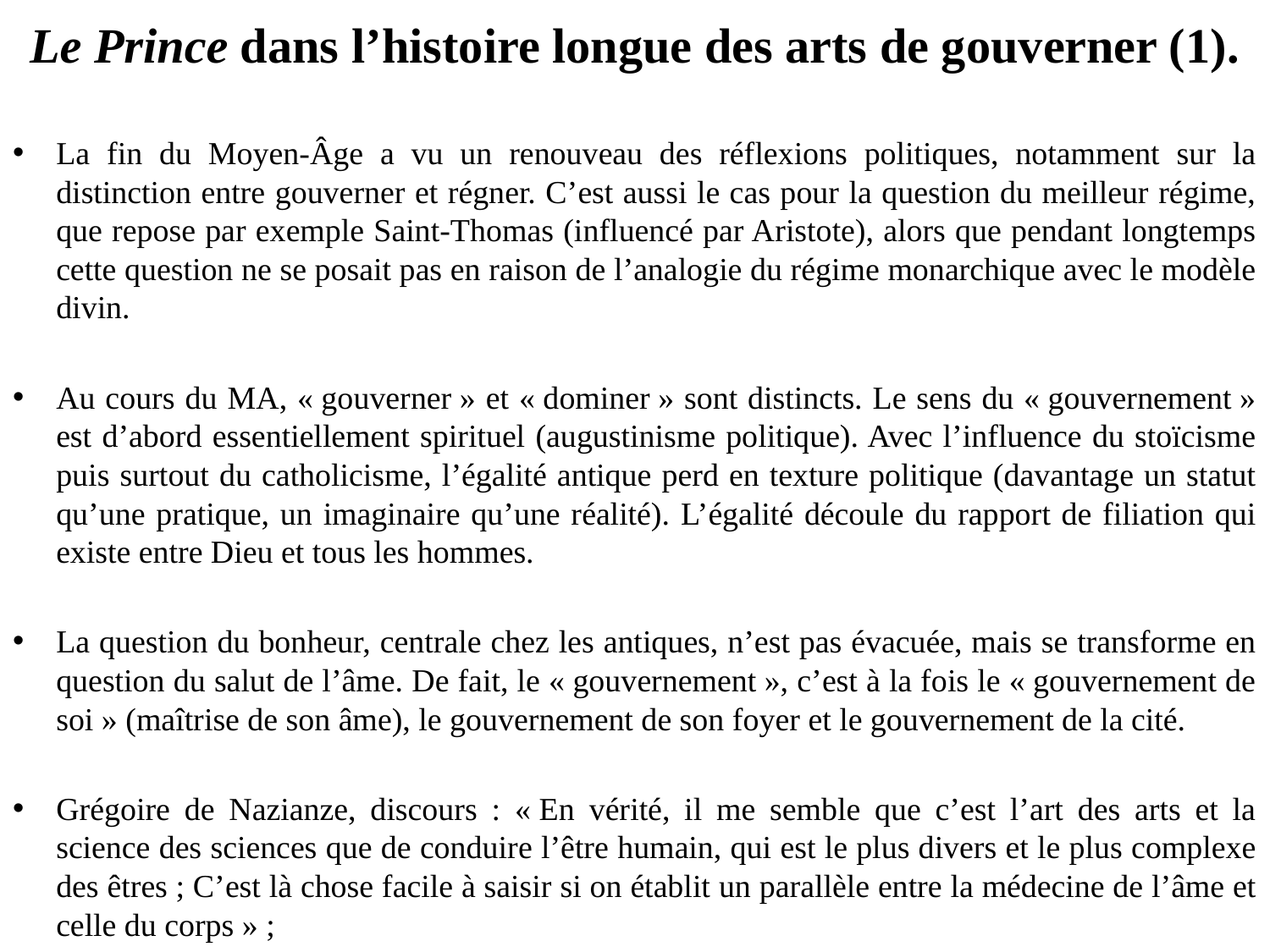

# Le Prince dans l’histoire longue des arts de gouverner (1).
La fin du Moyen-Âge a vu un renouveau des réflexions politiques, notamment sur la distinction entre gouverner et régner. C’est aussi le cas pour la question du meilleur régime, que repose par exemple Saint-Thomas (influencé par Aristote), alors que pendant longtemps cette question ne se posait pas en raison de l’analogie du régime monarchique avec le modèle divin.

Au cours du MA, « gouverner » et « dominer » sont distincts. Le sens du « gouvernement » est d’abord essentiellement spirituel (augustinisme politique). Avec l’influence du stoïcisme puis surtout du catholicisme, l’égalité antique perd en texture politique (davantage un statut qu’une pratique, un imaginaire qu’une réalité). L’égalité découle du rapport de filiation qui existe entre Dieu et tous les hommes.

La question du bonheur, centrale chez les antiques, n’est pas évacuée, mais se transforme en question du salut de l’âme. De fait, le « gouvernement », c’est à la fois le « gouvernement de soi » (maîtrise de son âme), le gouvernement de son foyer et le gouvernement de la cité.

Grégoire de Nazianze, discours : « En vérité, il me semble que c’est l’art des arts et la science des sciences que de conduire l’être humain, qui est le plus divers et le plus complexe des êtres ; C’est là chose facile à saisir si on établit un parallèle entre la médecine de l’âme et celle du corps » ;